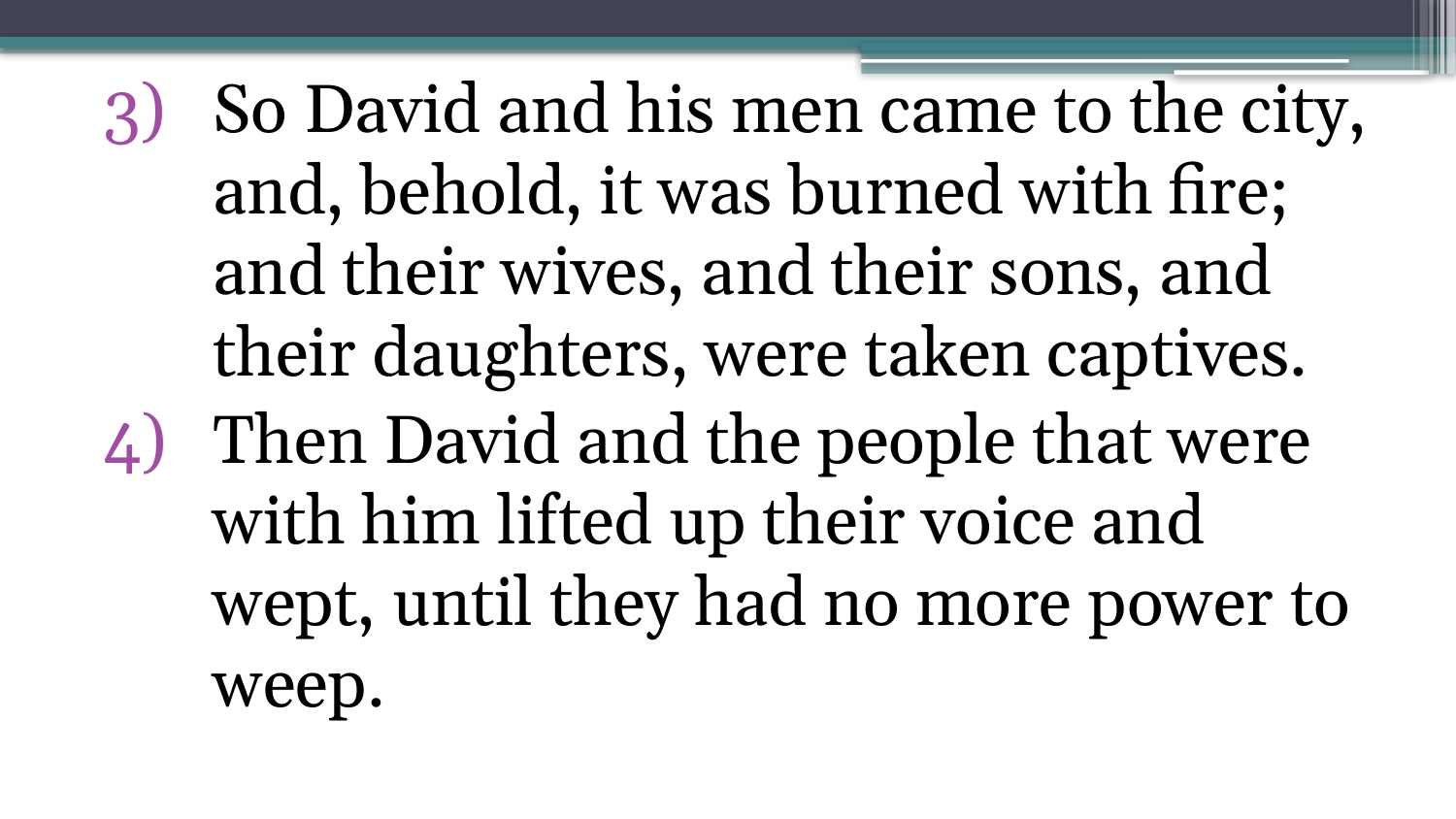

So David and his men came to the city, and, behold, it was burned with fire; and their wives, and their sons, and their daughters, were taken captives.
Then David and the people that were with him lifted up their voice and wept, until they had no more power to weep.